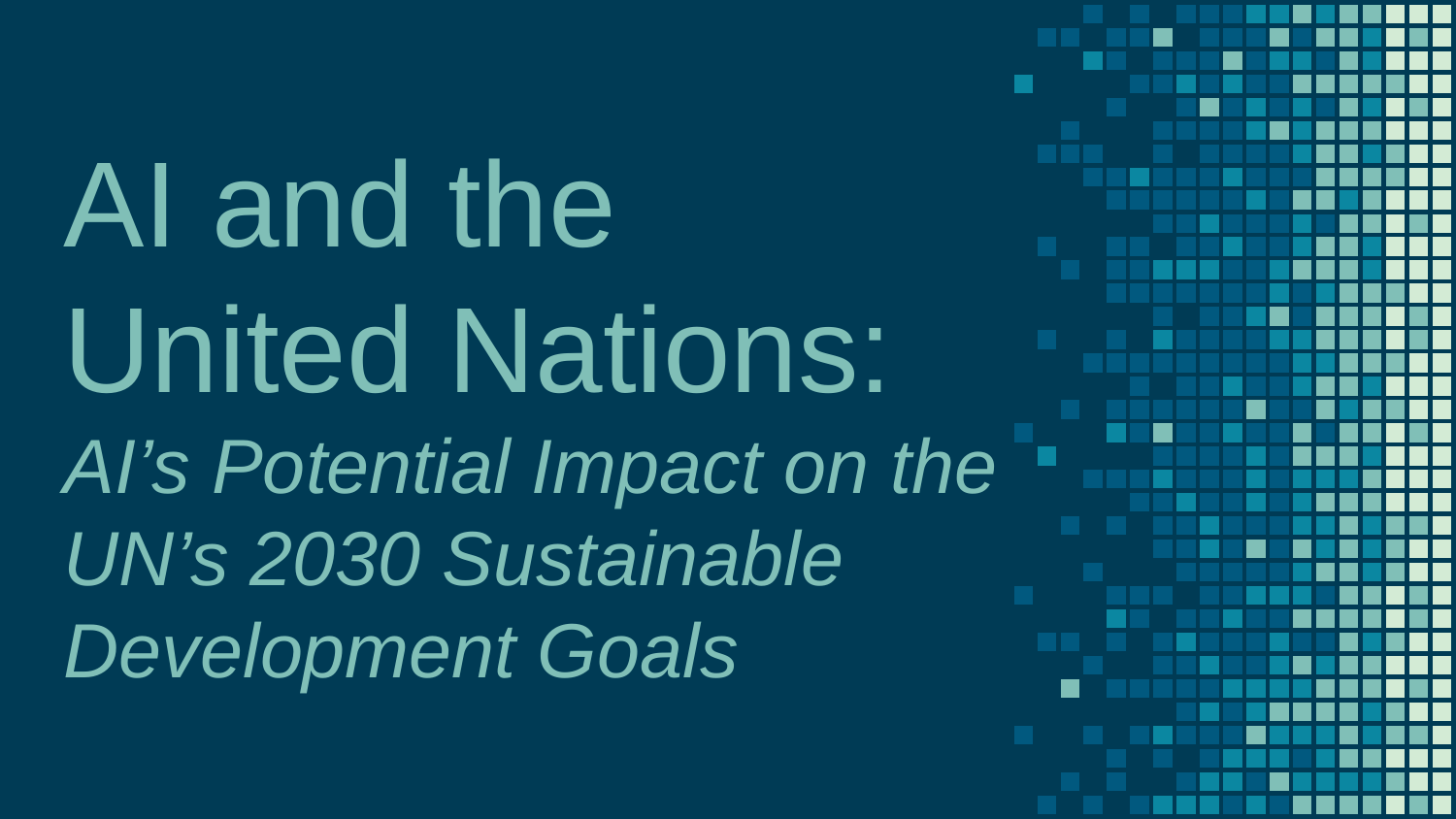

# AI and the
United Nations:
AI’s Potential Impact on the UN’s 2030 Sustainable Development Goals